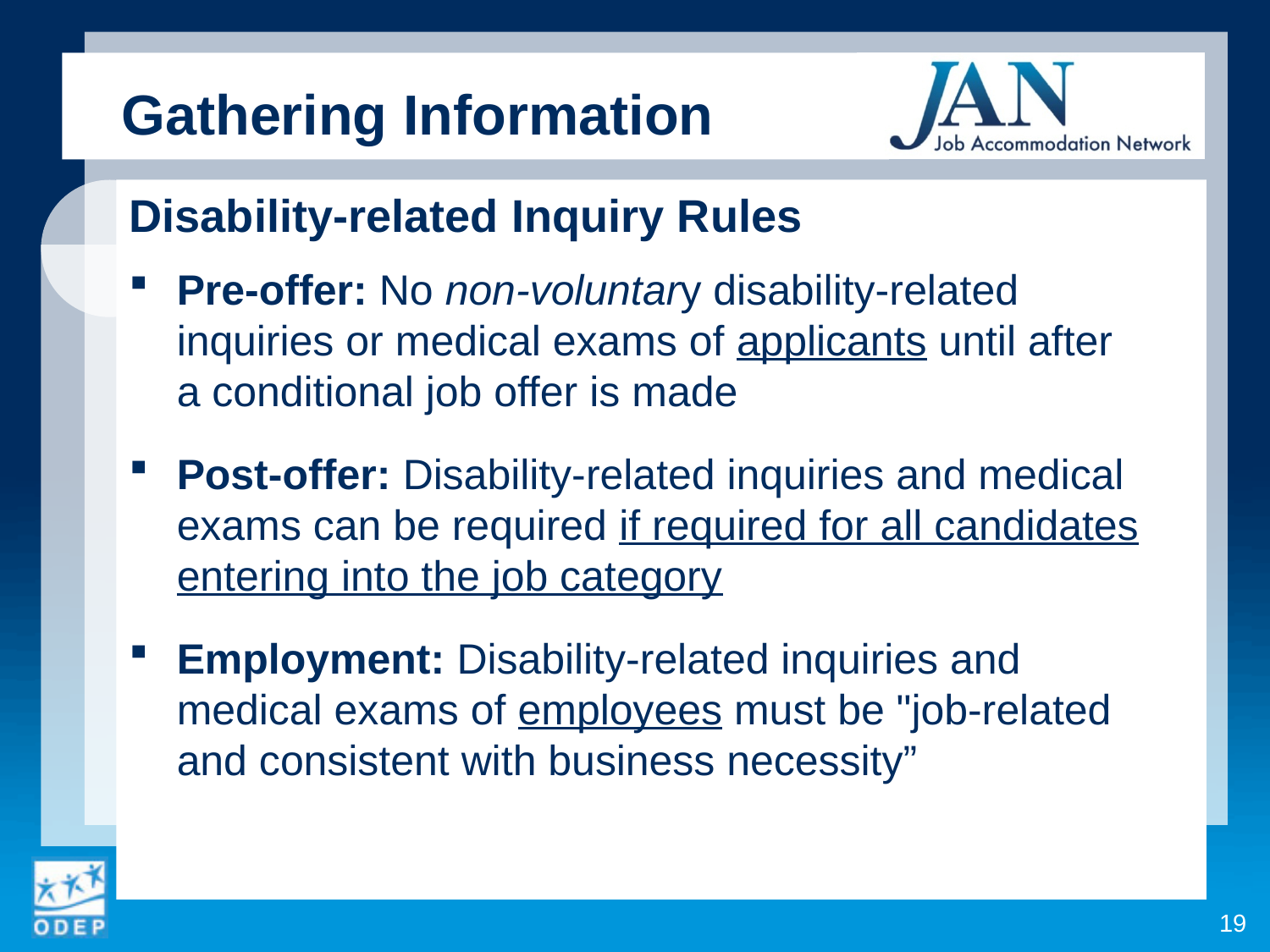

Gathering Information
Disability-related Inquiry Rules
Pre-offer: No non-voluntary disability-related
inquiries or medical exams of applicants until after
a conditional job offer is made
Post-offer: Disability-related inquiries and medical exams can be required if required for all candidates entering into the job category
Employment: Disability-related inquiries and
medical exams of employees must be "job-related and consistent with business necessity”

19